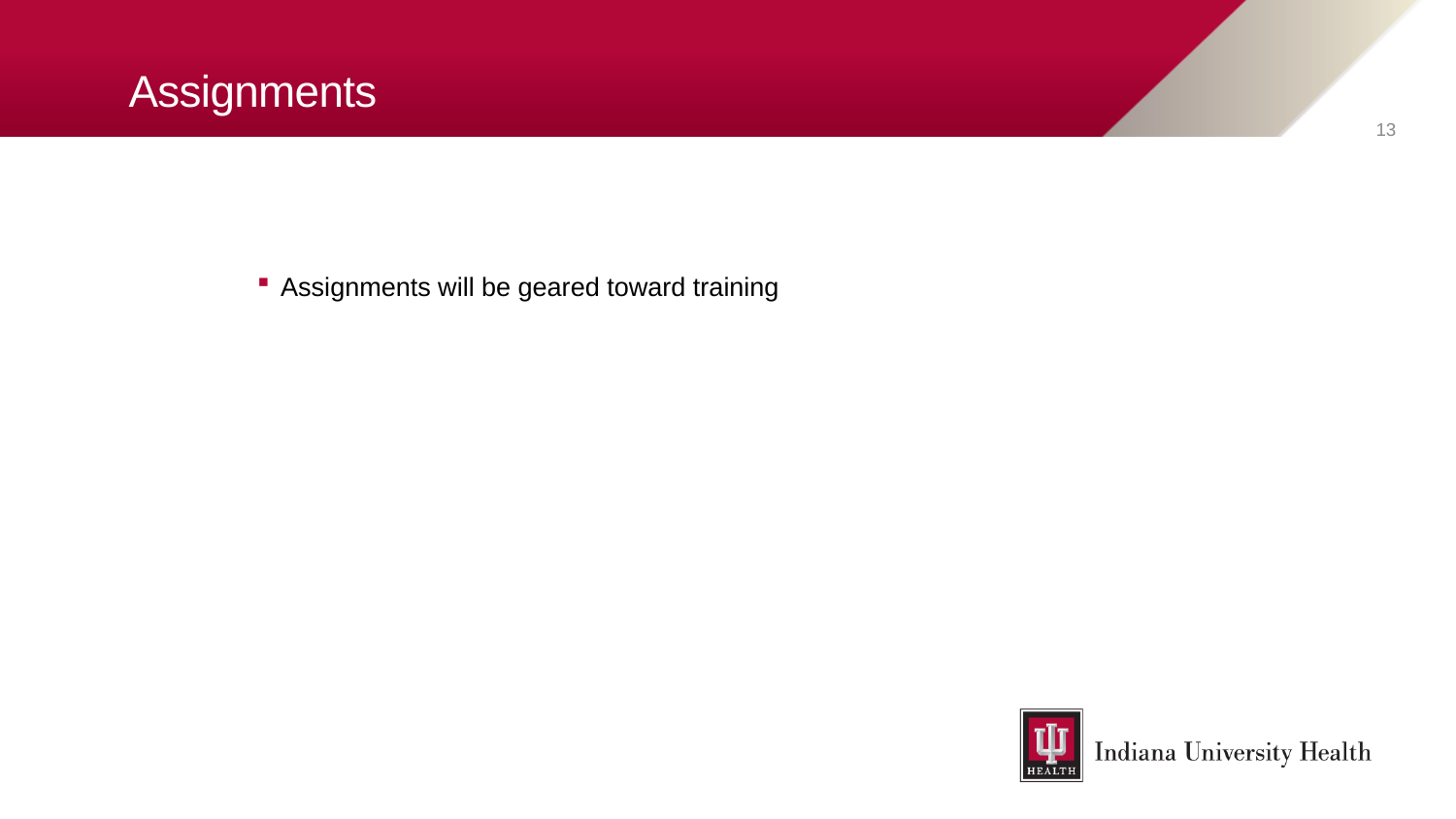

# Assignments
13
Assignments will be geared toward training